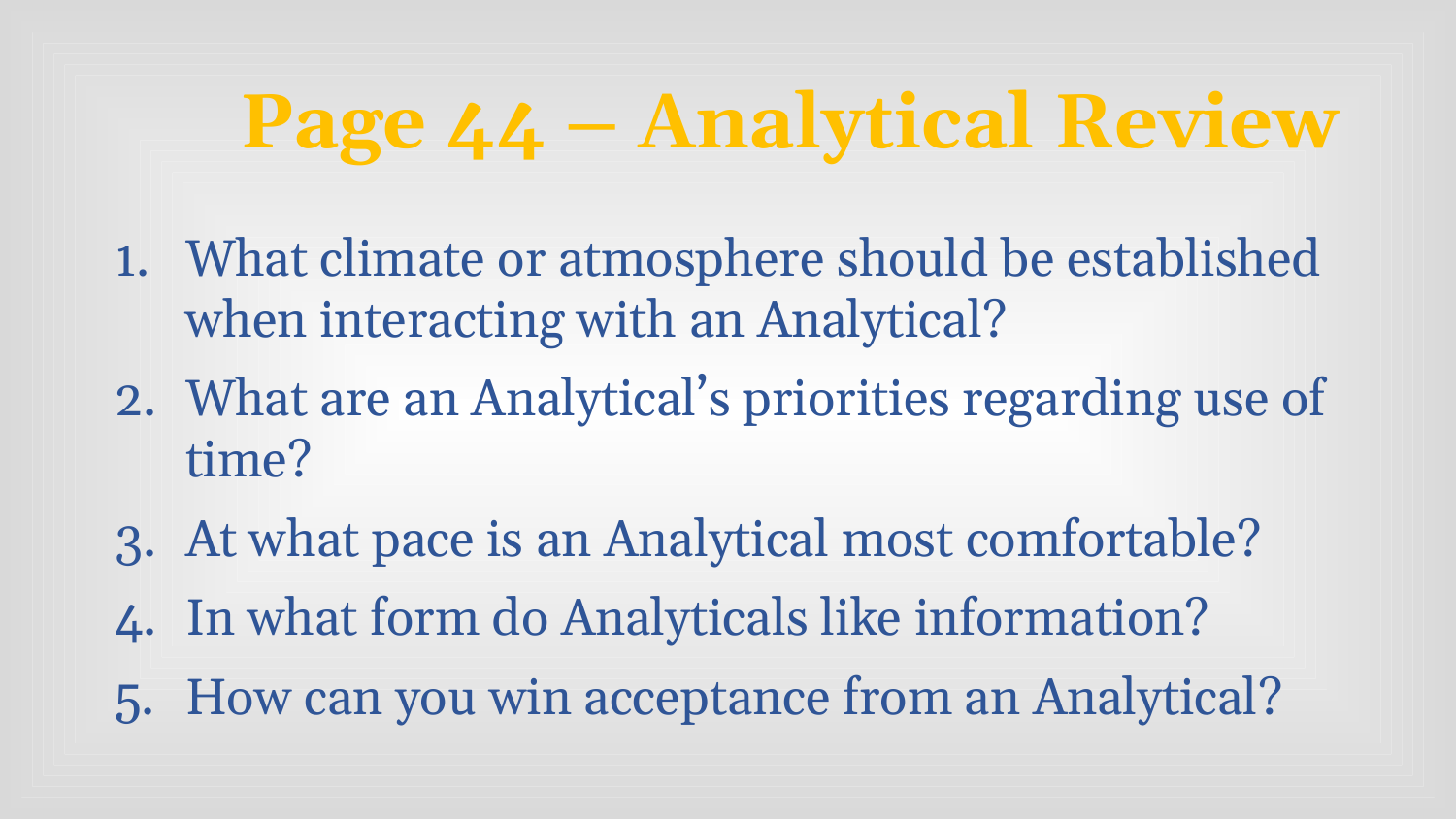

# Page 44 – Analytical Review
What climate or atmosphere should be established when interacting with an Analytical?
What are an Analytical’s priorities regarding use of time?
At what pace is an Analytical most comfortable?
In what form do Analyticals like information?
How can you win acceptance from an Analytical?